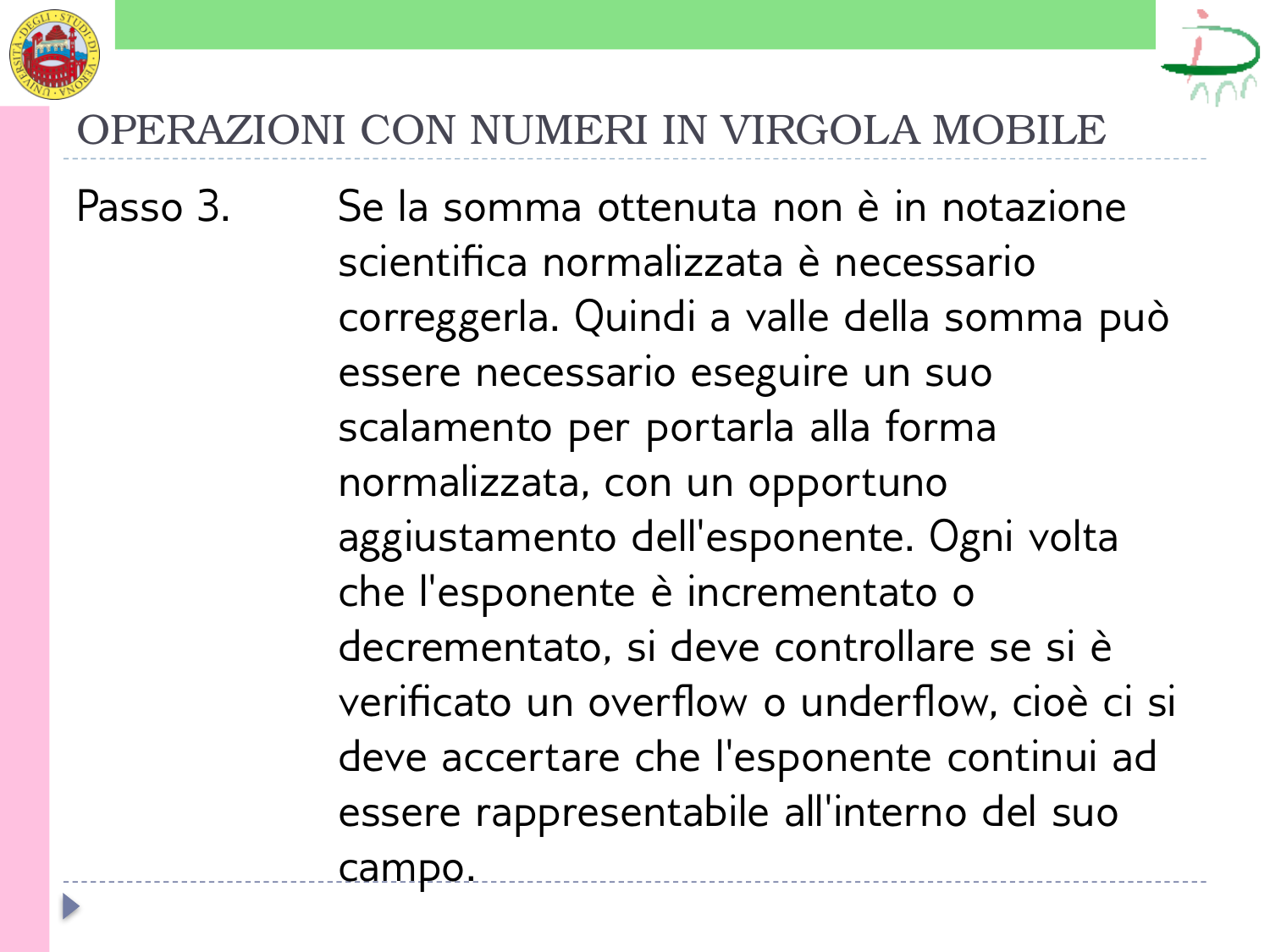

# OPERAZIONI CON NUMERI IN VIRGOLA MOBILE
Passo 3. 	Se la somma ottenuta non è in notazione scientifica normalizzata è necessario correggerla. Quindi a valle della somma può essere necessario eseguire un suo scalamento per portarla alla forma normalizzata, con un opportuno aggiustamento dell'esponente. Ogni volta che l'esponente è incrementato o decrementato, si deve controllare se si è verificato un overflow o underflow, cioè ci si deve accertare che l'esponente continui ad essere rappresentabile all'interno del suo campo.